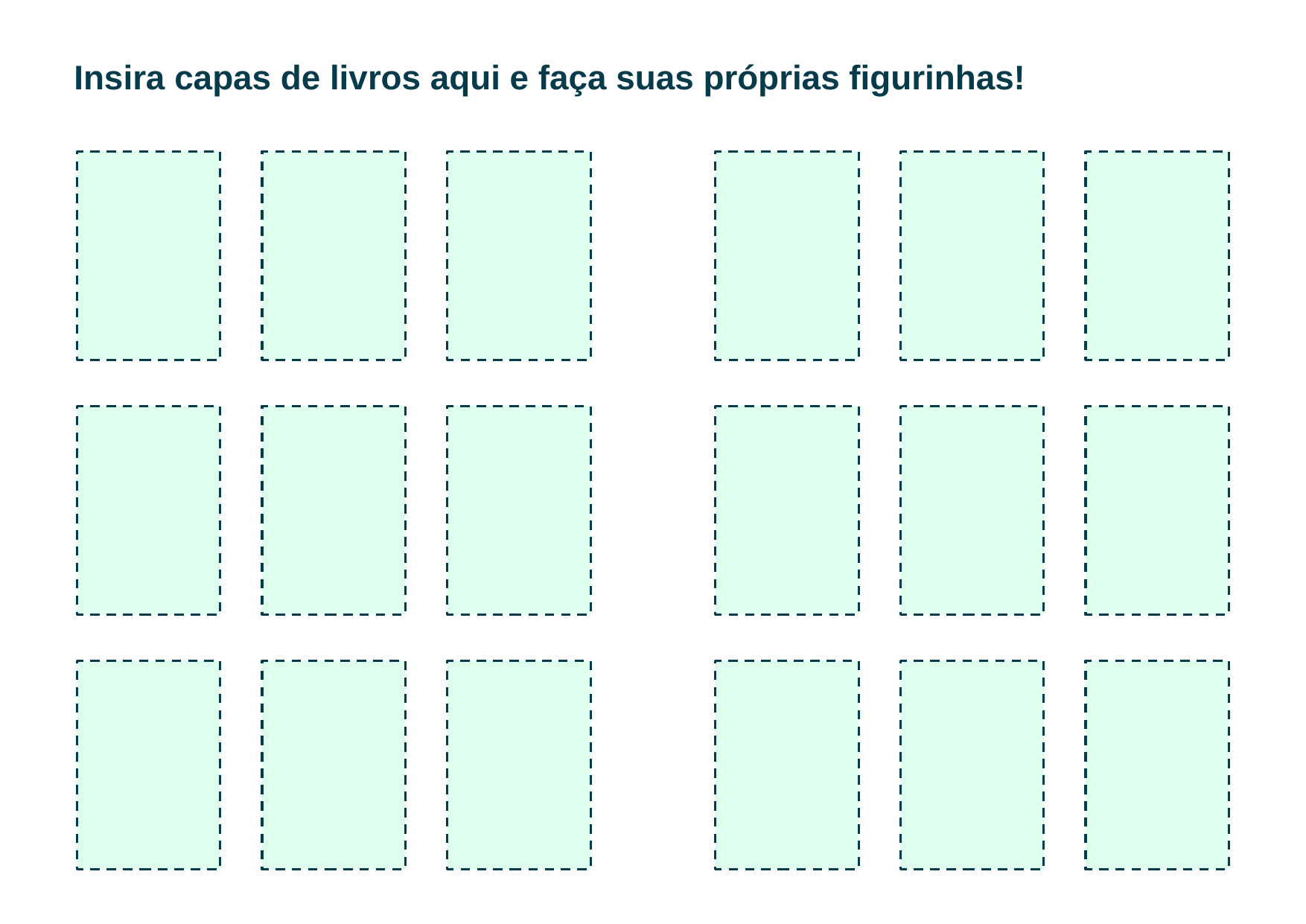

Insira capas de livros aqui e faça suas próprias figurinhas!